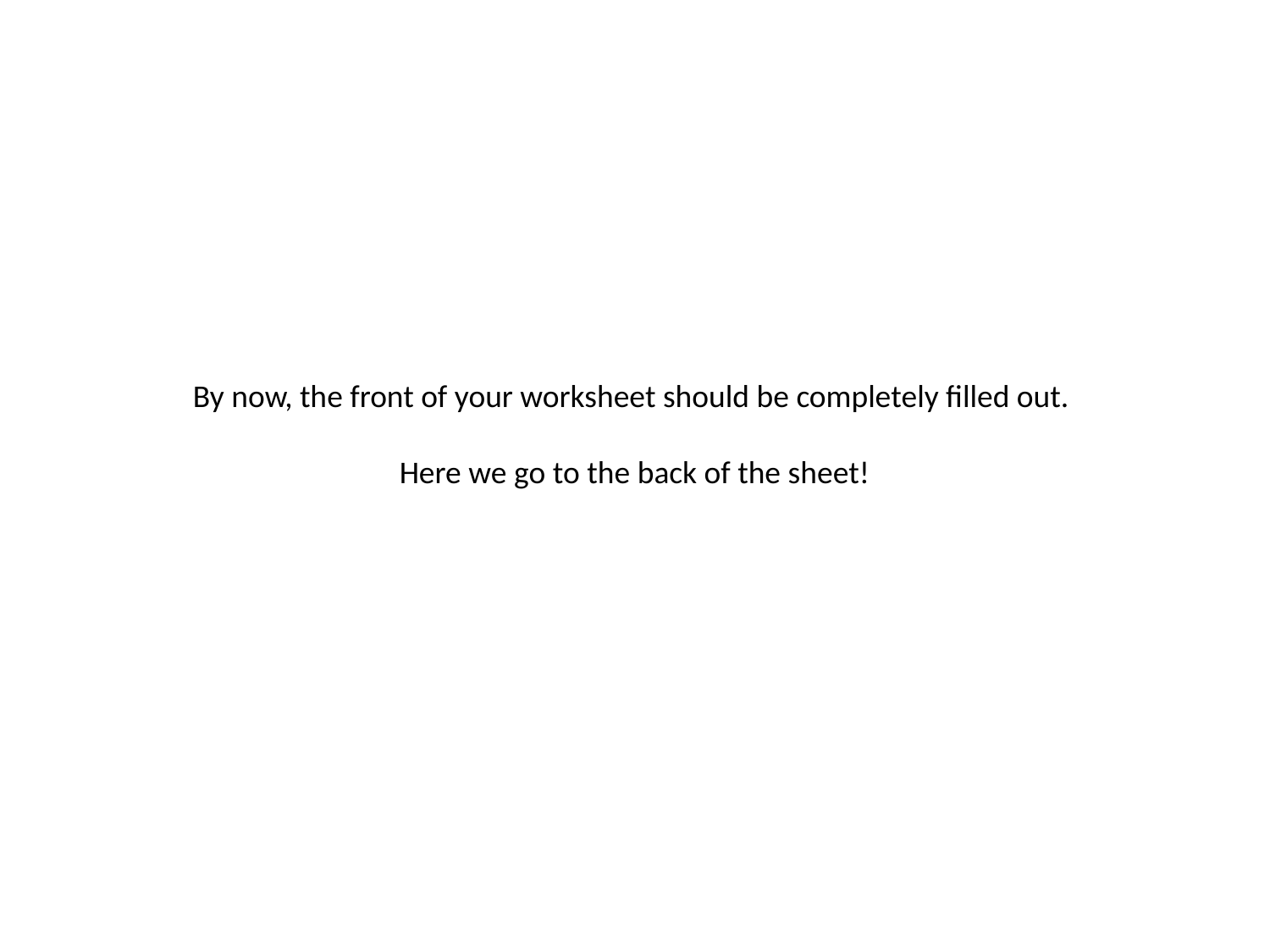

By now, the front of your worksheet should be completely filled out.

Here we go to the back of the sheet!